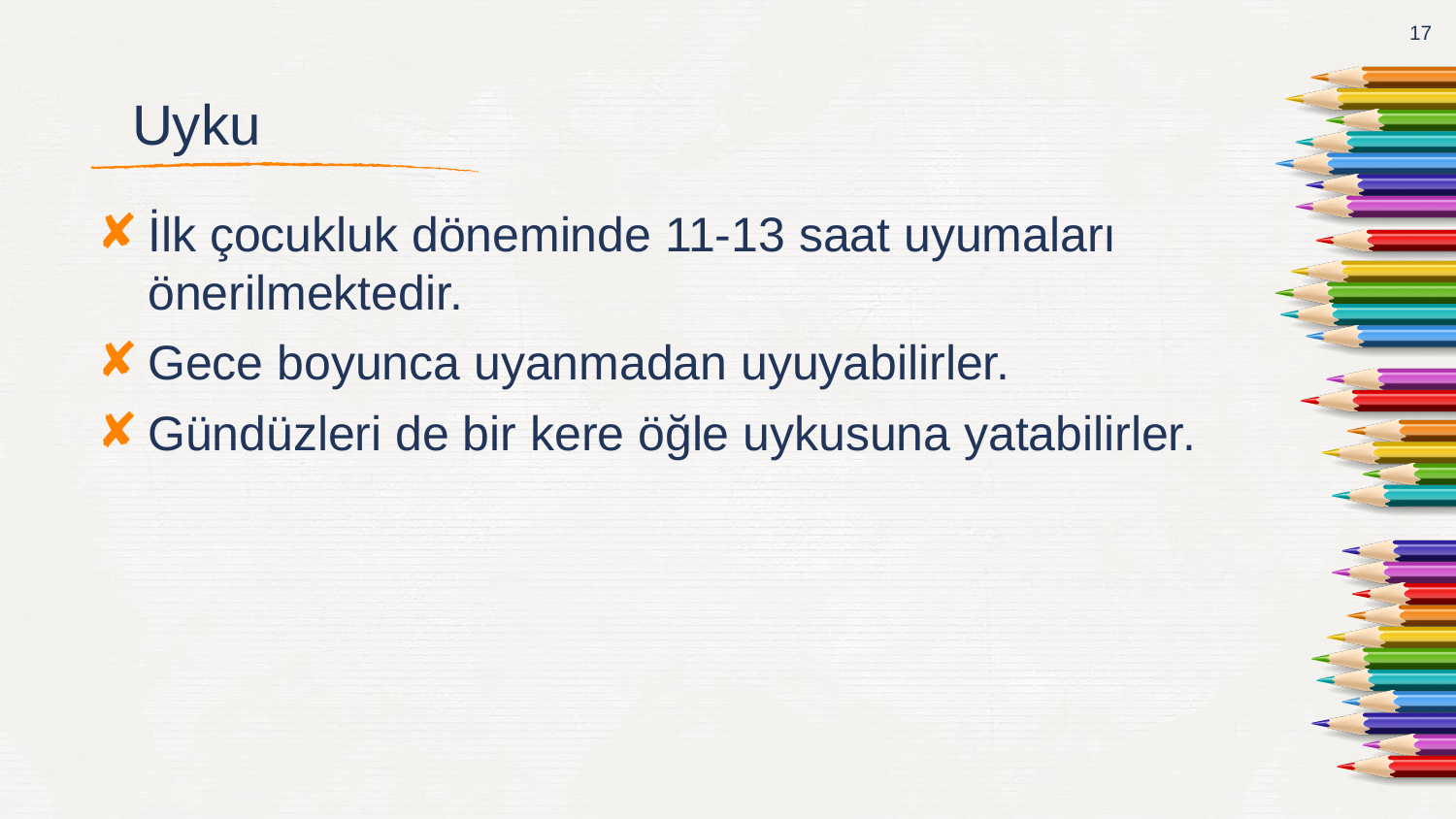

17
# Uyku
İlk çocukluk döneminde 11-13 saat uyumaları önerilmektedir.
Gece boyunca uyanmadan uyuyabilirler.
Gündüzleri de bir kere öğle uykusuna yatabilirler.